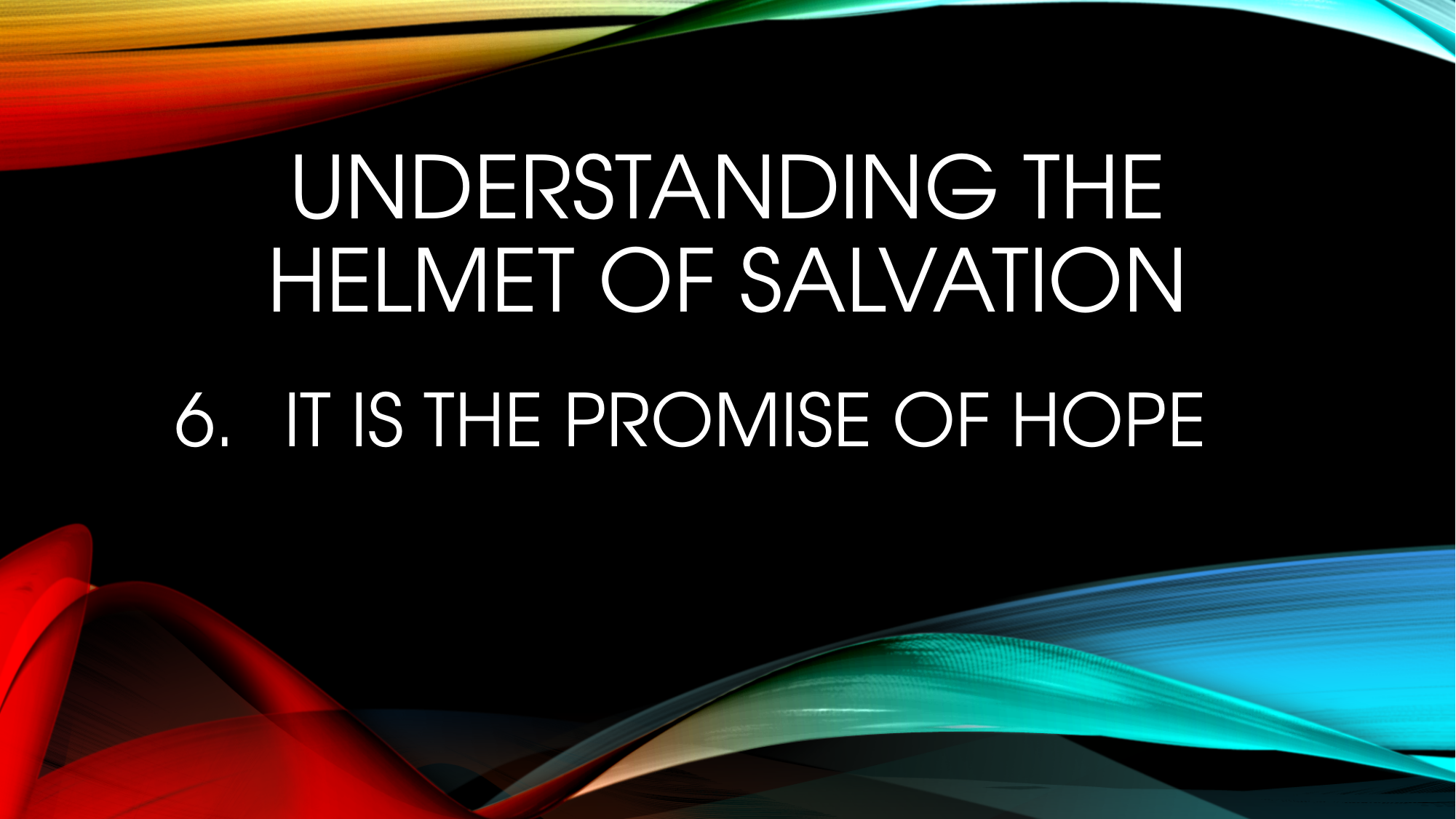

# Understanding the helmet of salvation
IT IS THE PROMISE OF HOPE